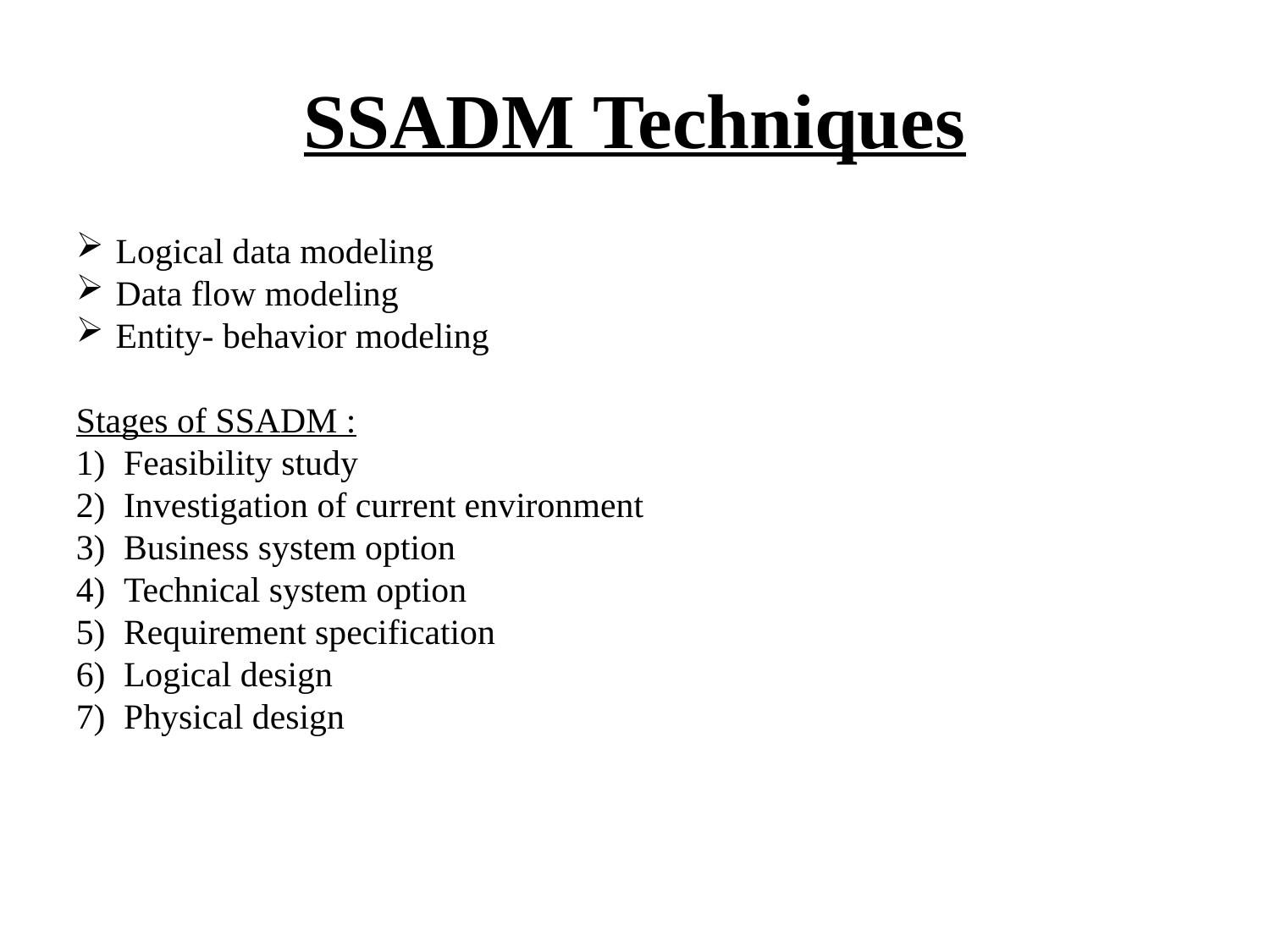

# SSADM Techniques
Logical data modeling
Data flow modeling
Entity- behavior modeling

Stages of SSADM :
Feasibility study
Investigation of current environment
Business system option
Technical system option
Requirement specification
Logical design
Physical design